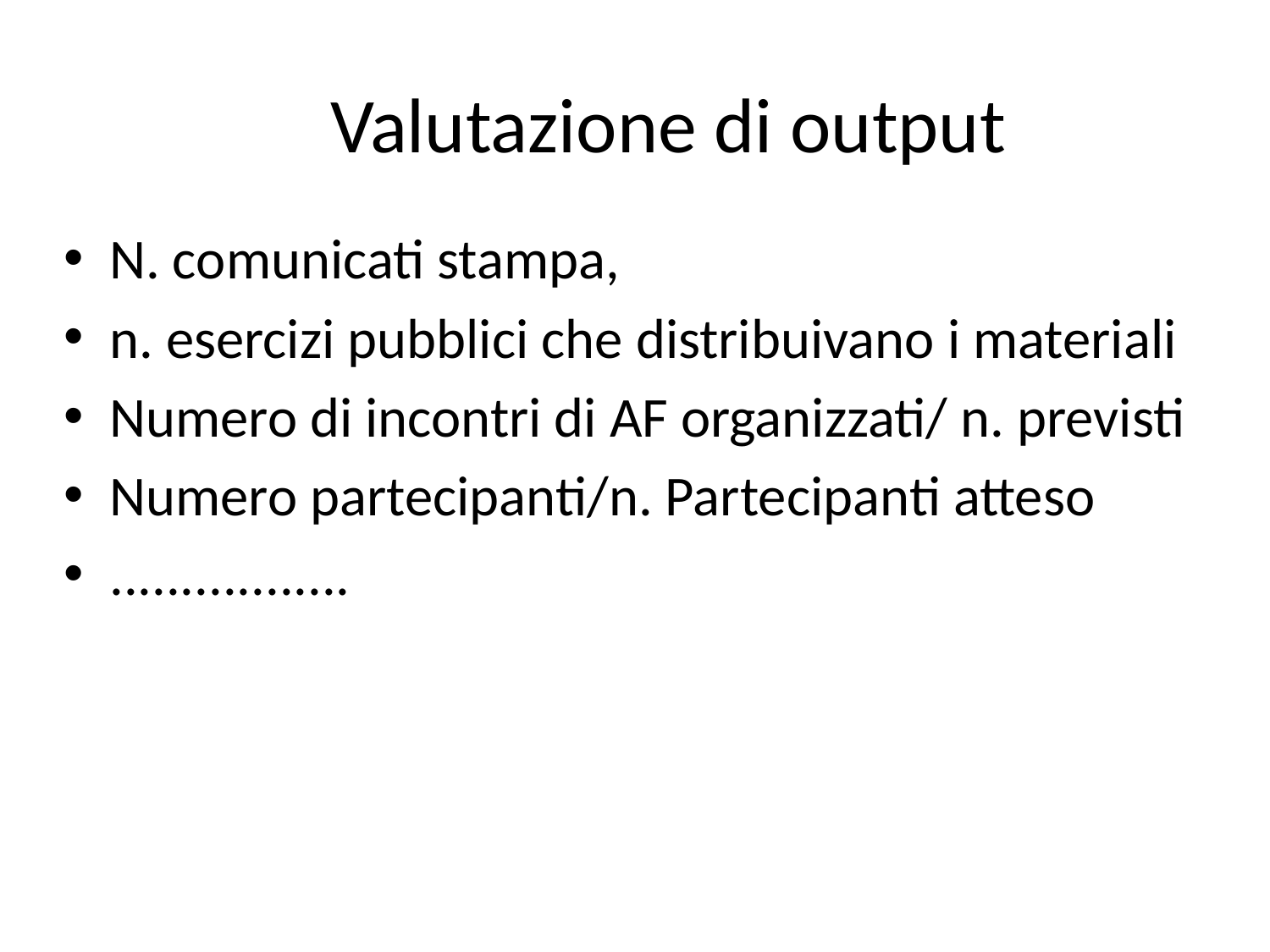

# Valutazione di output
N. comunicati stampa,
n. esercizi pubblici che distribuivano i materiali
Numero di incontri di AF organizzati/ n. previsti
Numero partecipanti/n. Partecipanti atteso
.................